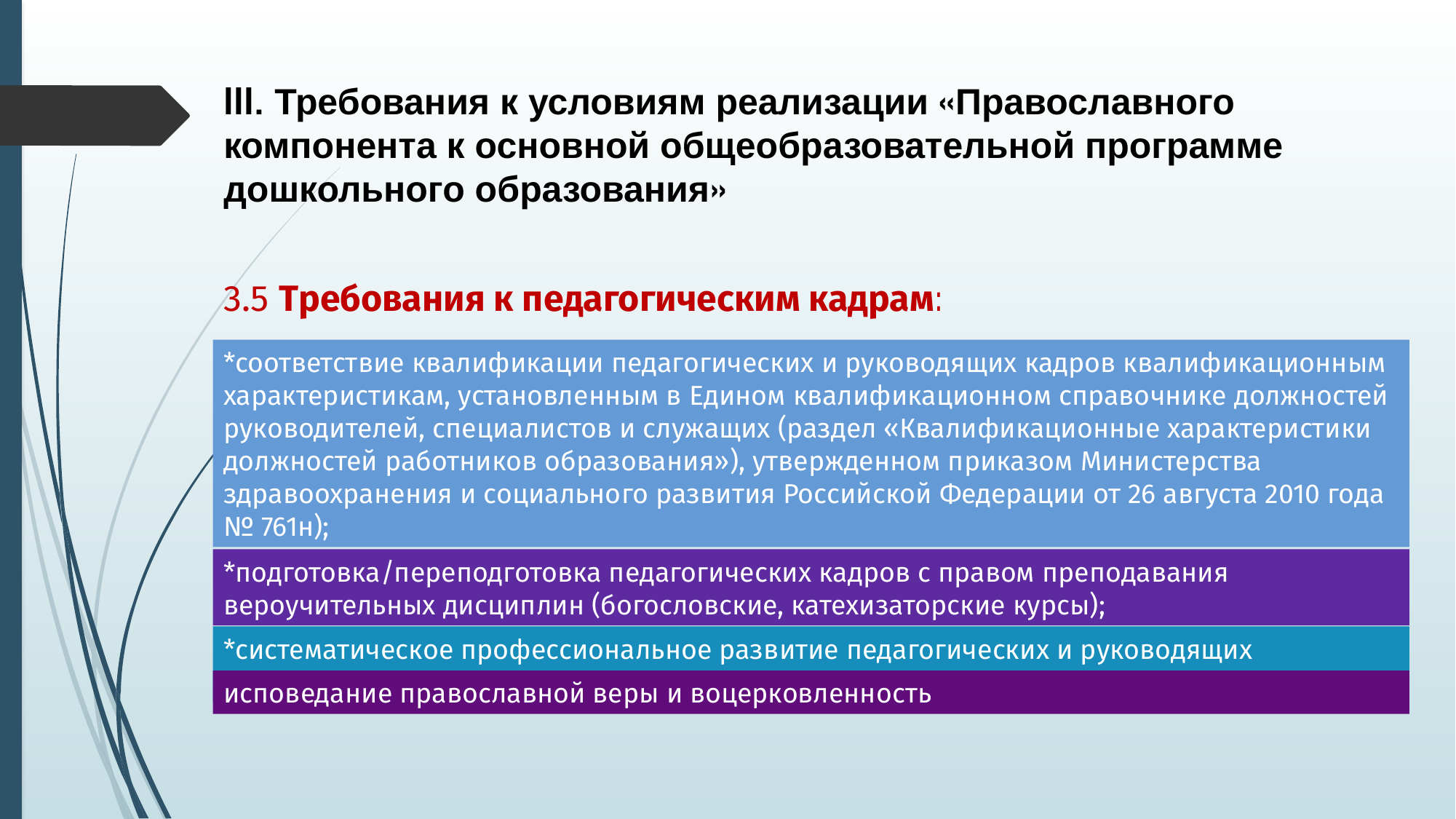

III. Требования к условиям реализации «Православного компонента к основной общеобразовательной программе дошкольного образования»

3.5 Требования к педагогическим кадрам:

*соответствие квалификации педагогических и руководящих кадров квалификационным характеристикам, установленным в Едином квалификационном справочнике должностей руководителей, специалистов и служащих (раздел «Квалификационные характеристики должностей работников образования»), утвержденном приказом Министерства здравоохранения и социального развития Российской Федерации от 26 августа 2010 года № 761н);
*подготовка/переподготовка педагогических кадров с правом преподавания вероучительных дисциплин (богословские, катехизаторские курсы);
*систематическое профессиональное развитие педагогических и руководящих работников;
исповедание православной веры и воцерковленность